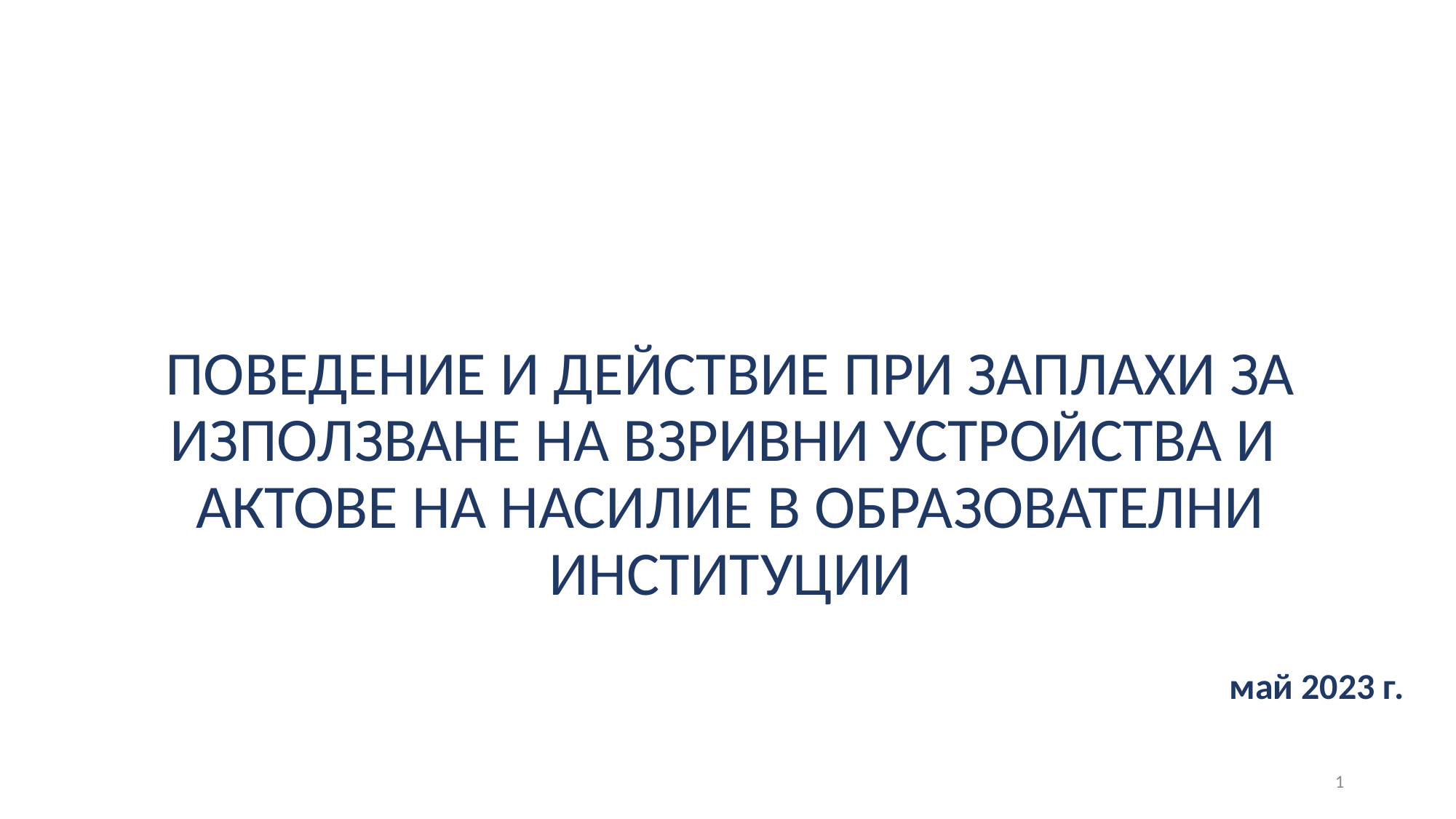

# ПОВЕДЕНИЕ И ДЕЙСТВИЕ ПРИ ЗАПЛАХИ ЗА ИЗПОЛЗВАНЕ НА ВЗРИВНИ УСТРОЙСТВА И АКТОВЕ НА НАСИЛИЕ В ОБРАЗОВАТЕЛНИ ИНСТИТУЦИИ
май 2023 г.
1